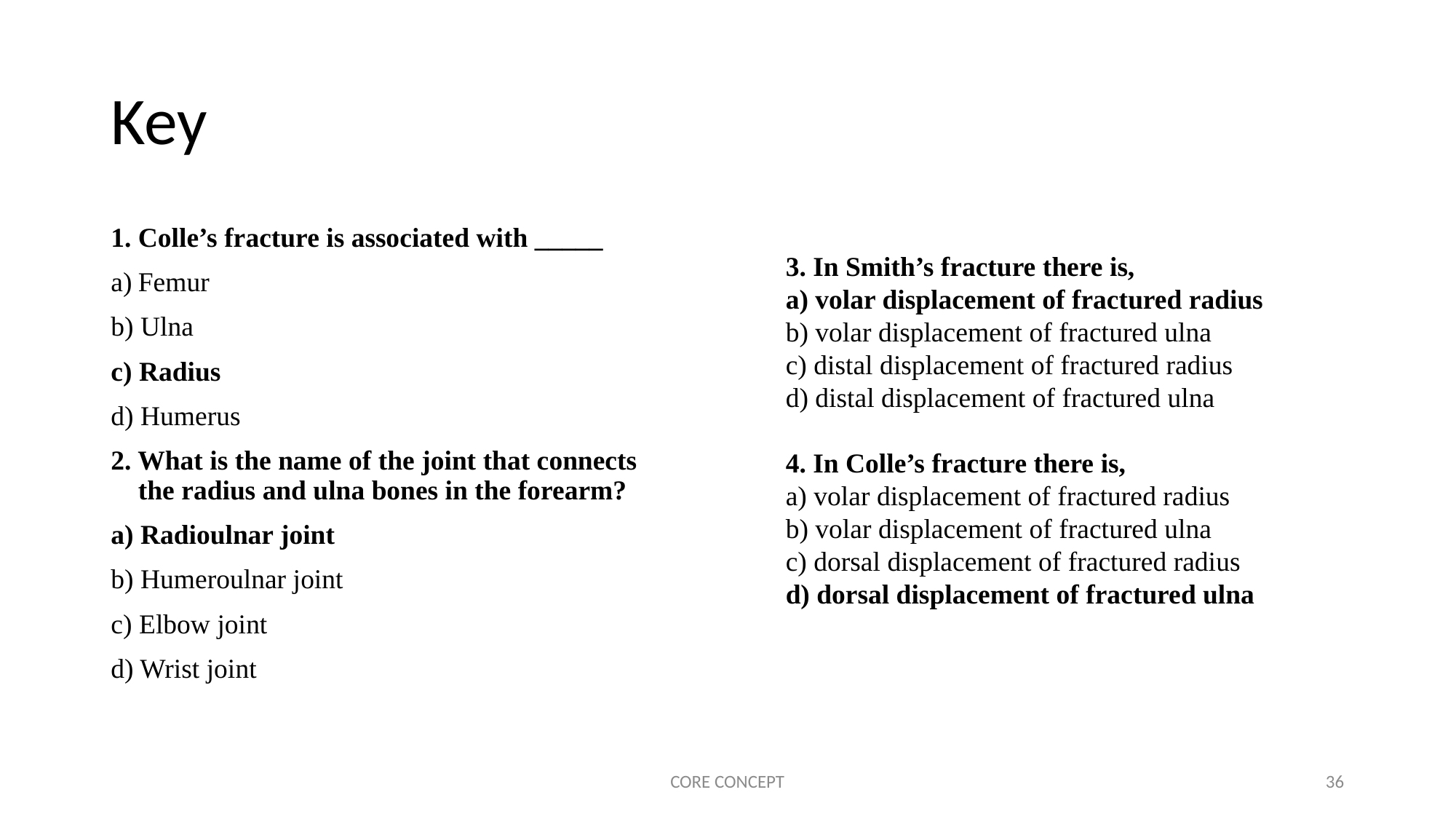

# Key
Colle’s fracture is associated with _____
Femur
b) Ulna
c) Radius
d) Humerus
2. What is the name of the joint that connects the radius and ulna bones in the forearm?
a) Radioulnar joint
b) Humeroulnar joint
c) Elbow joint
d) Wrist joint
3. In Smith’s fracture there is,
a) volar displacement of fractured radius
b) volar displacement of fractured ulna
c) distal displacement of fractured radius
d) distal displacement of fractured ulna

4. In Colle’s fracture there is,
a) volar displacement of fractured radius
b) volar displacement of fractured ulna
c) dorsal displacement of fractured radius
d) dorsal displacement of fractured ulna

CORE CONCEPT
36